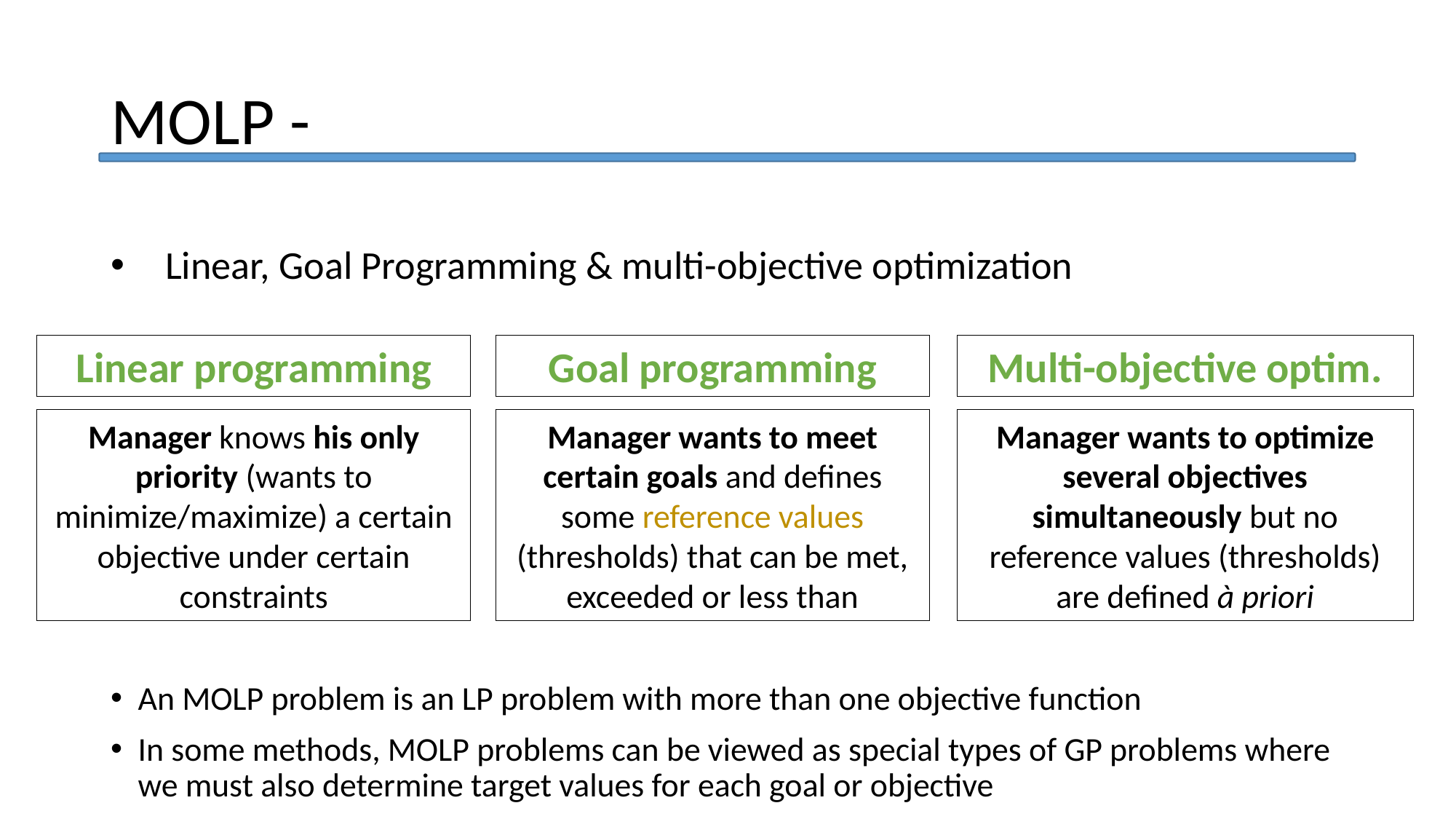

#
MOLP -

Linear, Goal Programming & multi-objective optimization
Linear programming
Goal programming
Multi-objective optim.
Manager knows his only priority (wants to minimize/maximize) a certain objective under certain constraints
Manager wants to meet certain goals and defines some reference values (thresholds) that can be met, exceeded or less than
Manager wants to optimize several objectives simultaneously but no reference values (thresholds) are defined à priori
An MOLP problem is an LP problem with more than one objective function
In some methods, MOLP problems can be viewed as special types of GP problems where we must also determine target values for each goal or objective